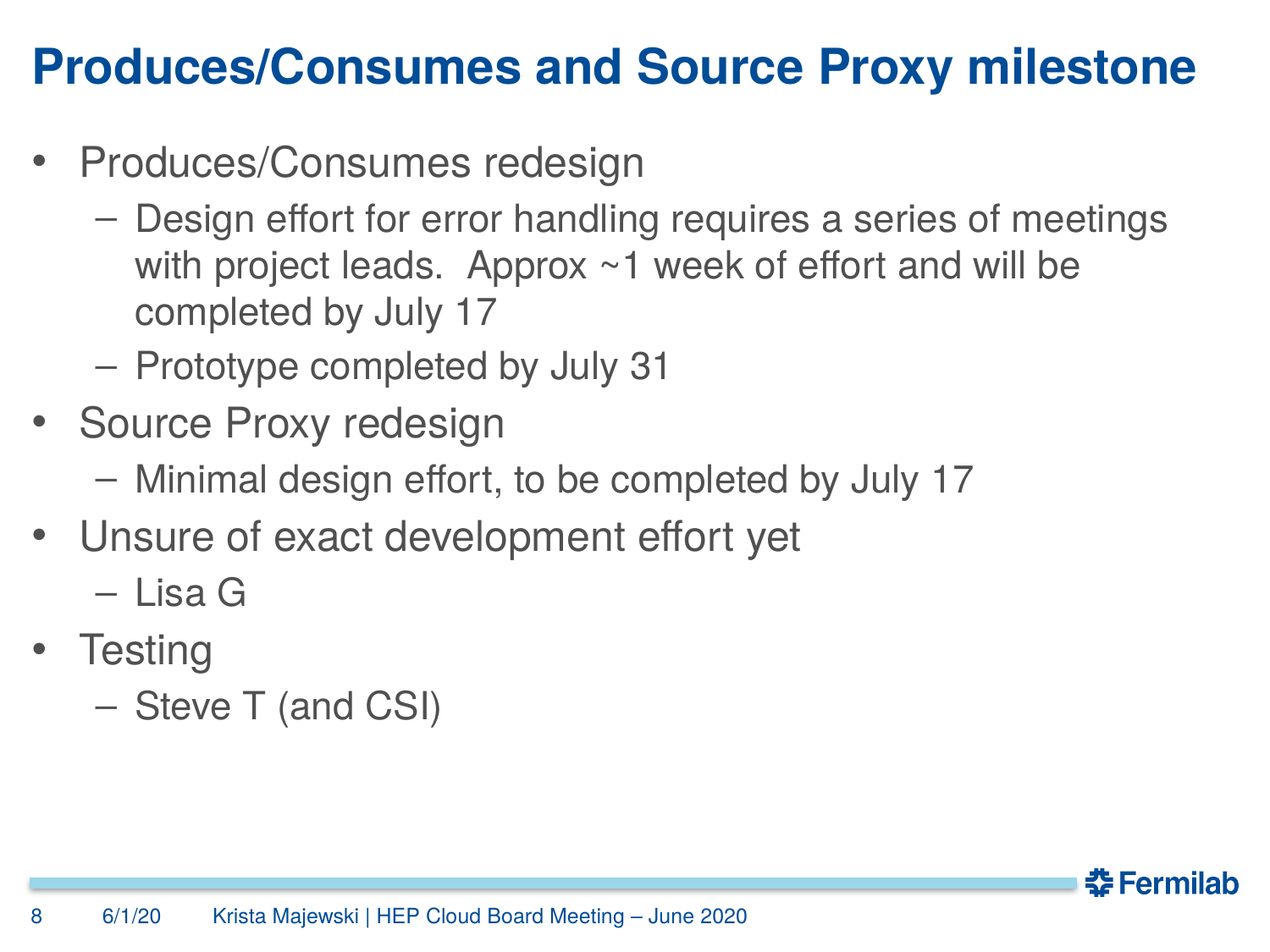

# Produces/Consumes and Source Proxy milestone

Produces/Consumes redesign
Design effort for error handling requires a series of meetings with project leads.  Approx ~1 week of effort and will be completed by July 17
Prototype completed by July 31
Source Proxy redesign
Minimal design effort, to be completed by July 17
Unsure of exact development effort yet
Lisa G
Testing
Steve T (and CSI)
8
6/1/20
Krista Majewski | HEP Cloud Board Meeting – June 2020